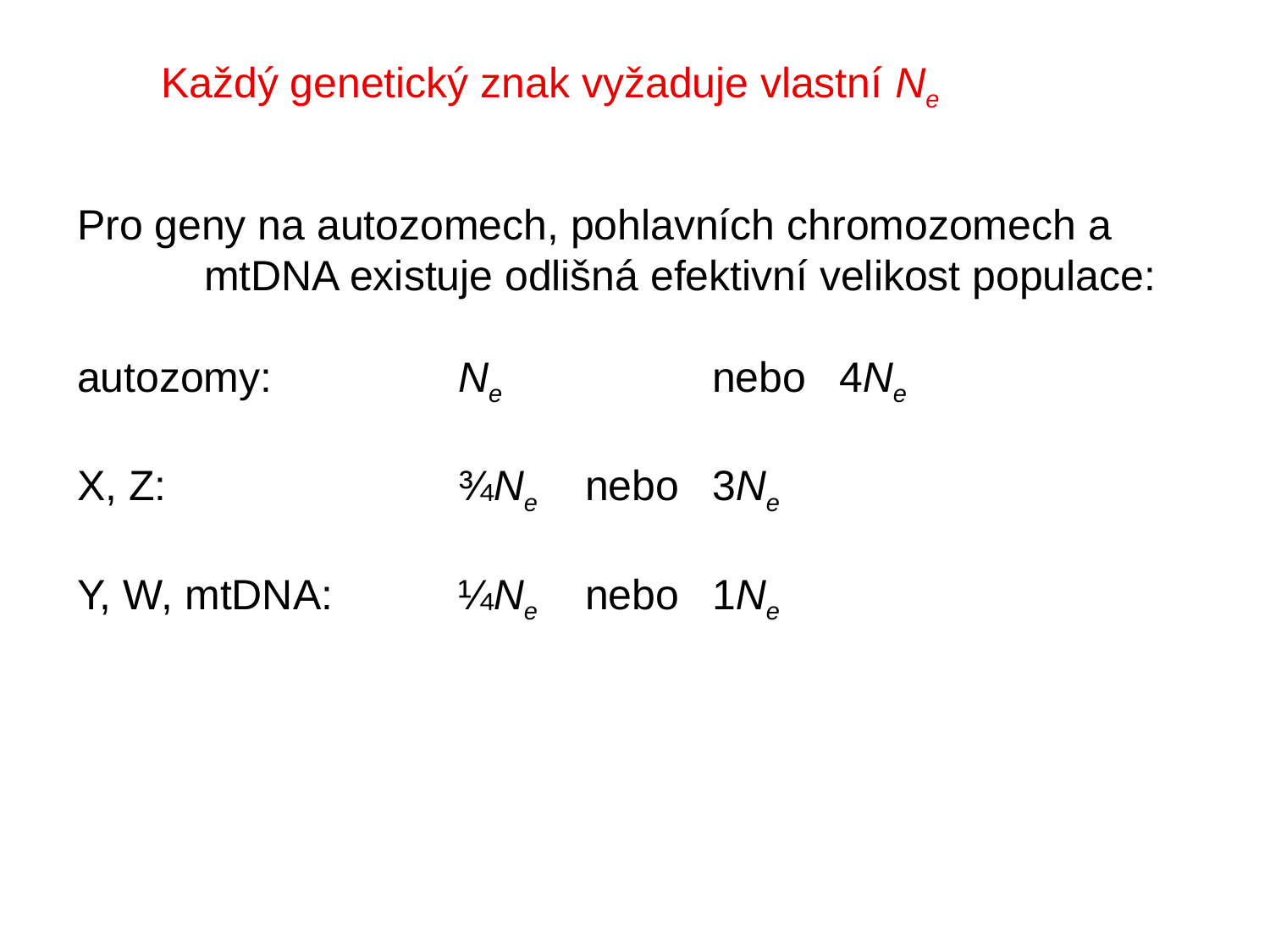

Každý genetický znak vyžaduje vlastní Ne
Pro geny na autozomech, pohlavních chromozomech a
	mtDNA existuje odlišná efektivní velikost populace:
autozomy:	    	Ne		nebo	4Ne
X, Z:			¾Ne	nebo 	3Ne
Y, W, mtDNA:	¼Ne	nebo 	1Ne